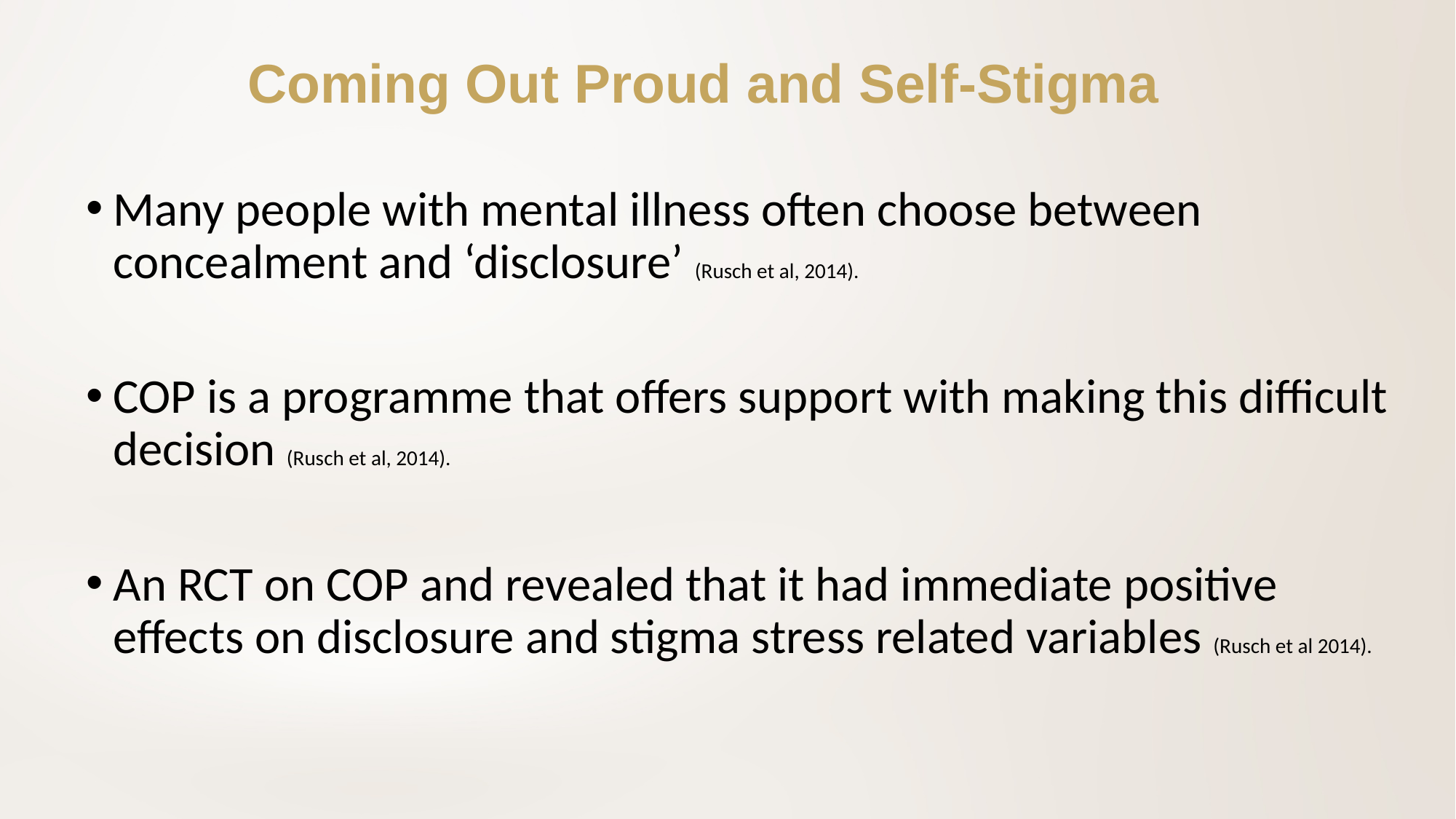

Coming Out Proud and Self-Stigma
Many people with mental illness often choose between concealment and ‘disclosure’ (Rusch et al, 2014).

COP is a programme that offers support with making this difficult decision (Rusch et al, 2014).

An RCT on COP and revealed that it had immediate positive effects on disclosure and stigma stress related variables (Rusch et al 2014).